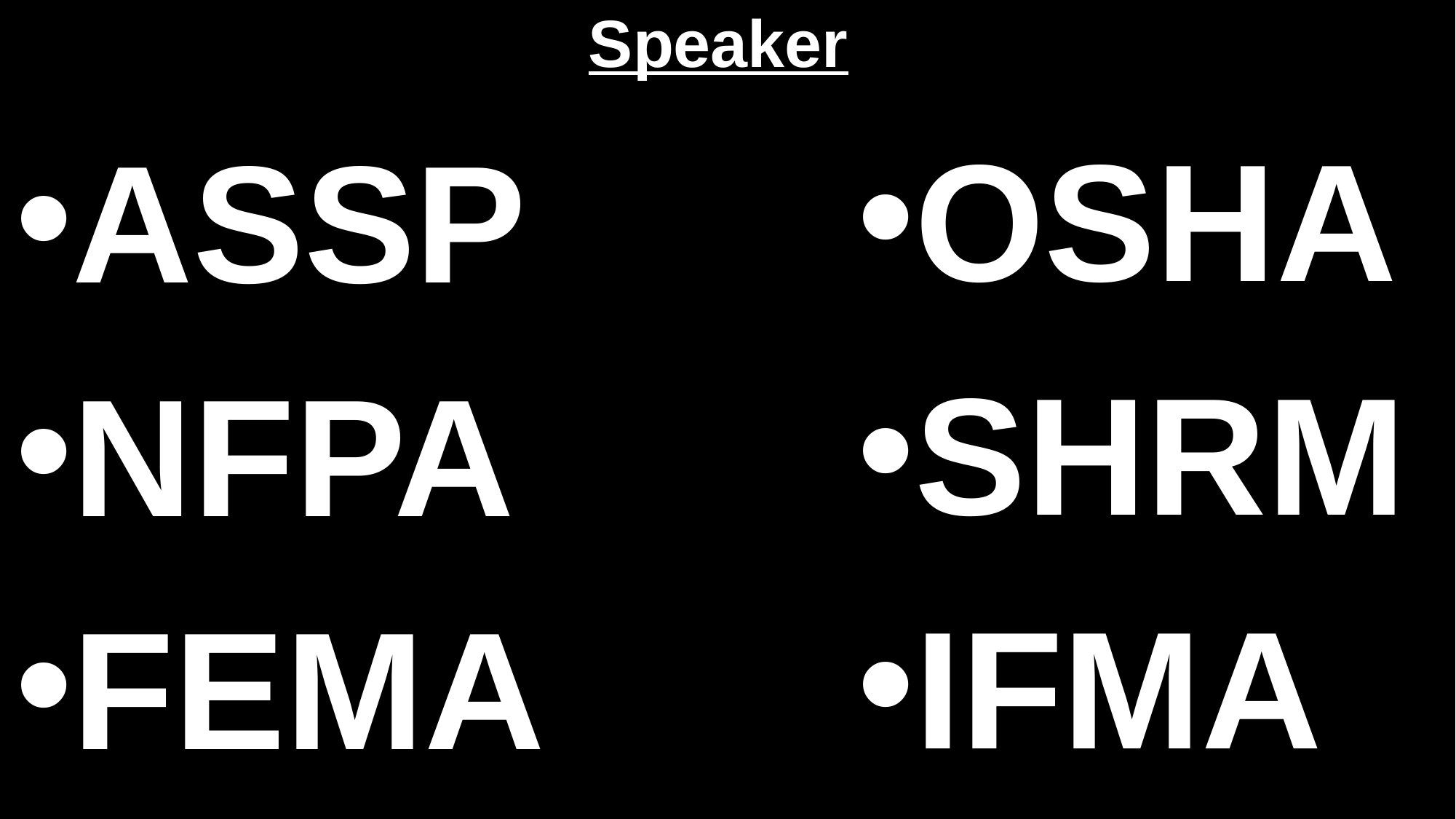

# Speaker
OSHA
SHRM
IFMA

ASSP
NFPA
FEMA